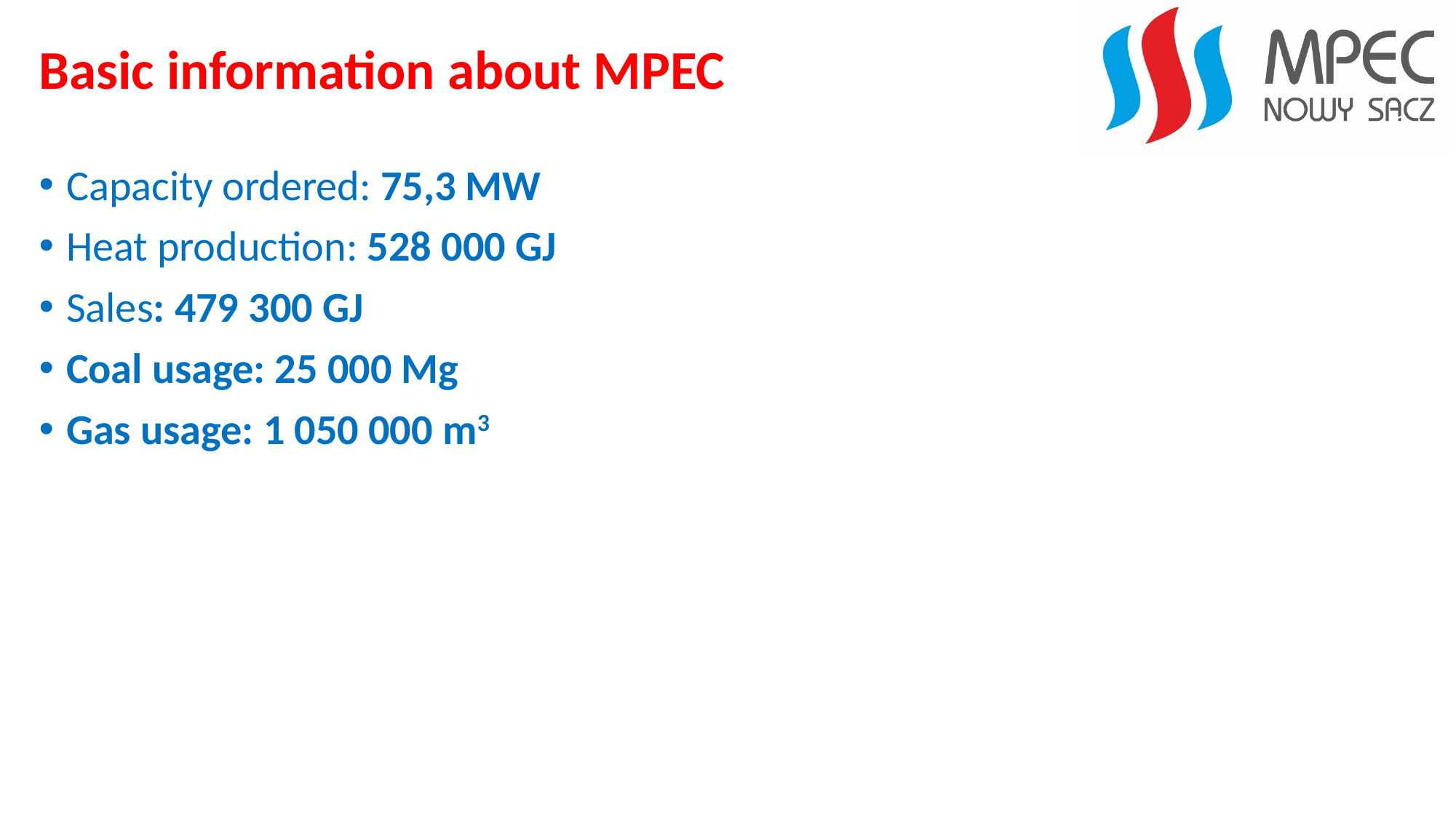

# Basic information about MPEC
Capacity ordered: 75,3 MW
Heat production: 528 000 GJ
Sales: 479 300 GJ
Coal usage: 25 000 Mg
Gas usage: 1 050 000 m3